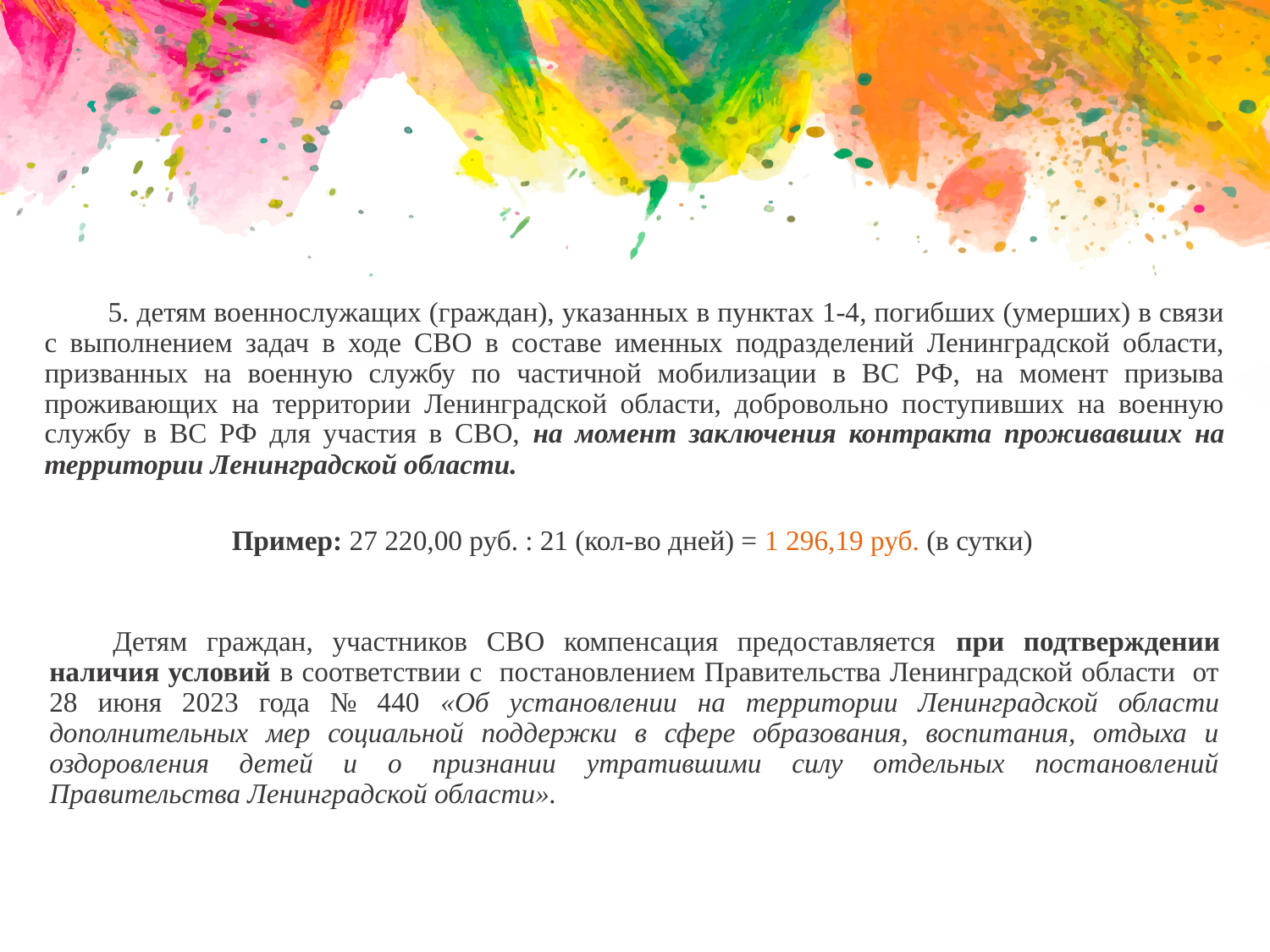

5. детям военнослужащих (граждан), указанных в пунктах 1-4, погибших (умерших) в связи с выполнением задач в ходе СВО в составе именных подразделений Ленинградской области, призванных на военную службу по частичной мобилизации в ВС РФ, на момент призыва проживающих на территории Ленинградской области, добровольно поступивших на военную службу в ВС РФ для участия в СВО, на момент заключения контракта проживавших на территории Ленинградской области.

Пример: 27 220,00 руб. : 21 (кол-во дней) = 1 296,19 руб. (в сутки)

Детям граждан, участников СВО компенсация предоставляется при подтверждении наличия условий в соответствии с  постановлением Правительства Ленинградской области  от 28 июня 2023 года № 440 «Об установлении на территории Ленинградской области дополнительных мер социальной поддержки в сфере образования, воспитания, отдыха и оздоровления детей и о признании утратившими силу отдельных постановлений Правительства Ленинградской области».